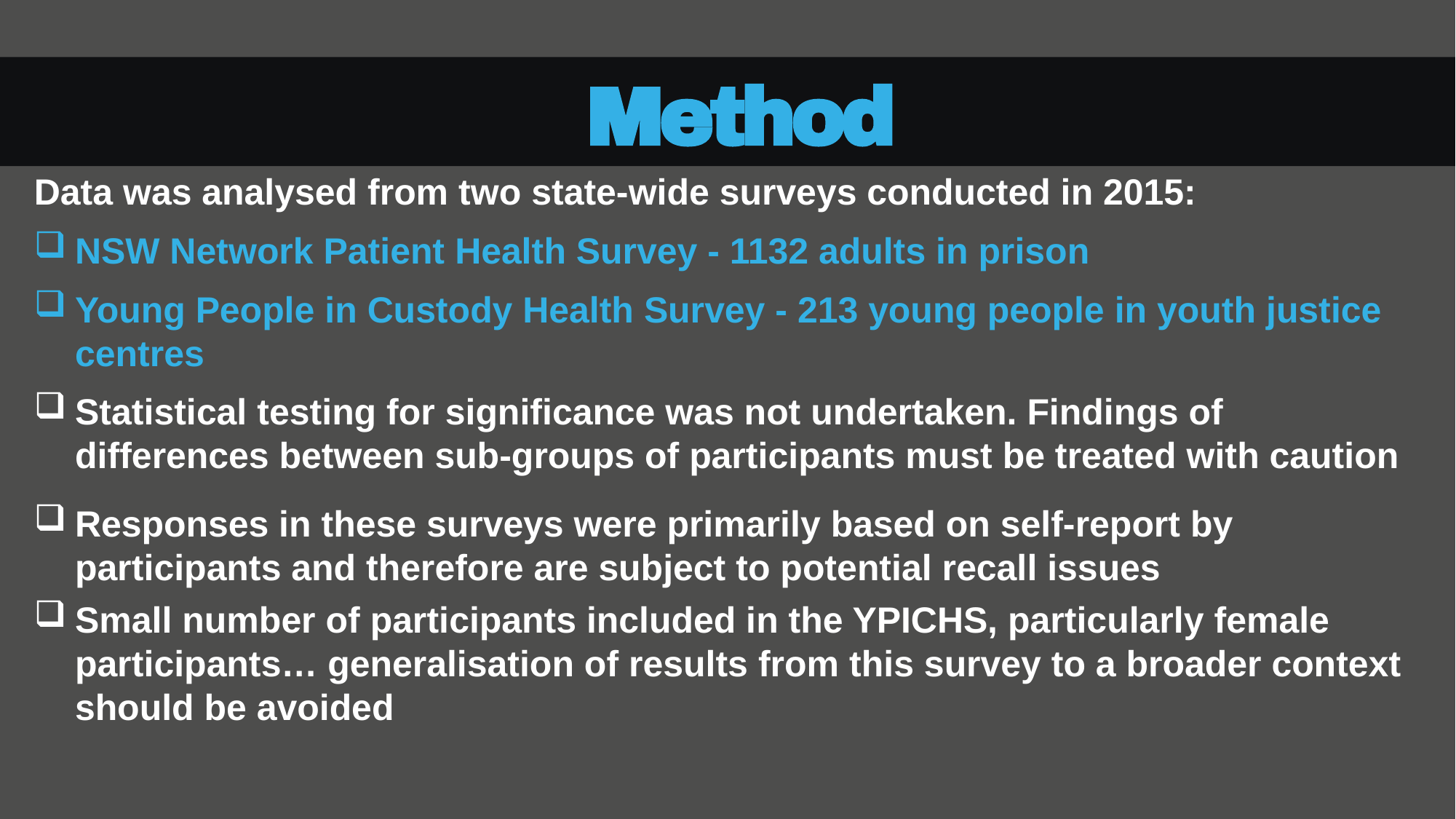

Method
Data was analysed from two state-wide surveys conducted in 2015:
NSW Network Patient Health Survey - 1132 adults in prison
Young People in Custody Health Survey - 213 young people in youth justice centres
Statistical testing for significance was not undertaken. Findings of differences between sub-groups of participants must be treated with caution
Responses in these surveys were primarily based on self-report by participants and therefore are subject to potential recall issues
Small number of participants included in the YPICHS, particularly female participants… generalisation of results from this survey to a broader context should be avoided